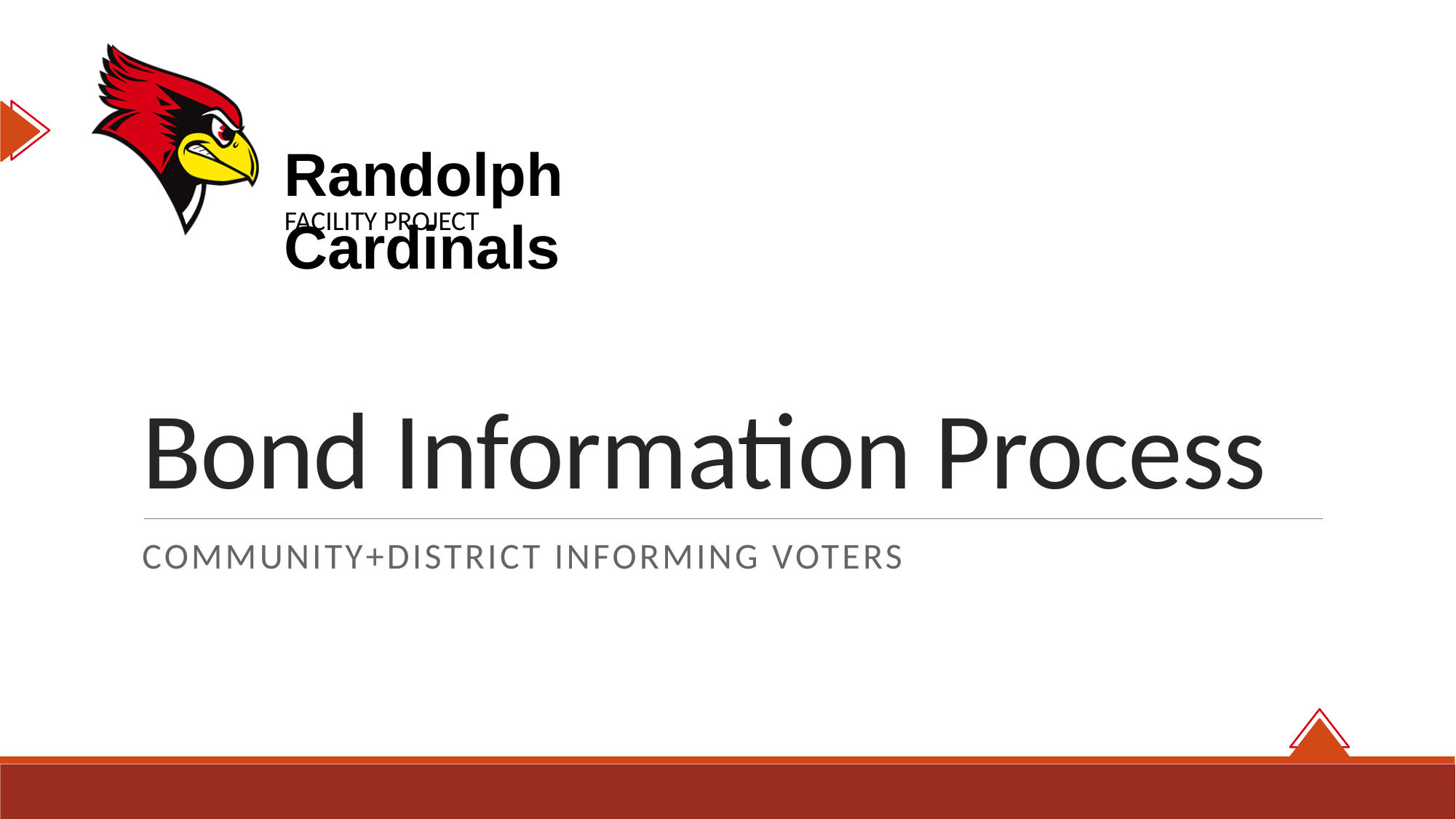

# Bond Information Process
Community+District informing voters